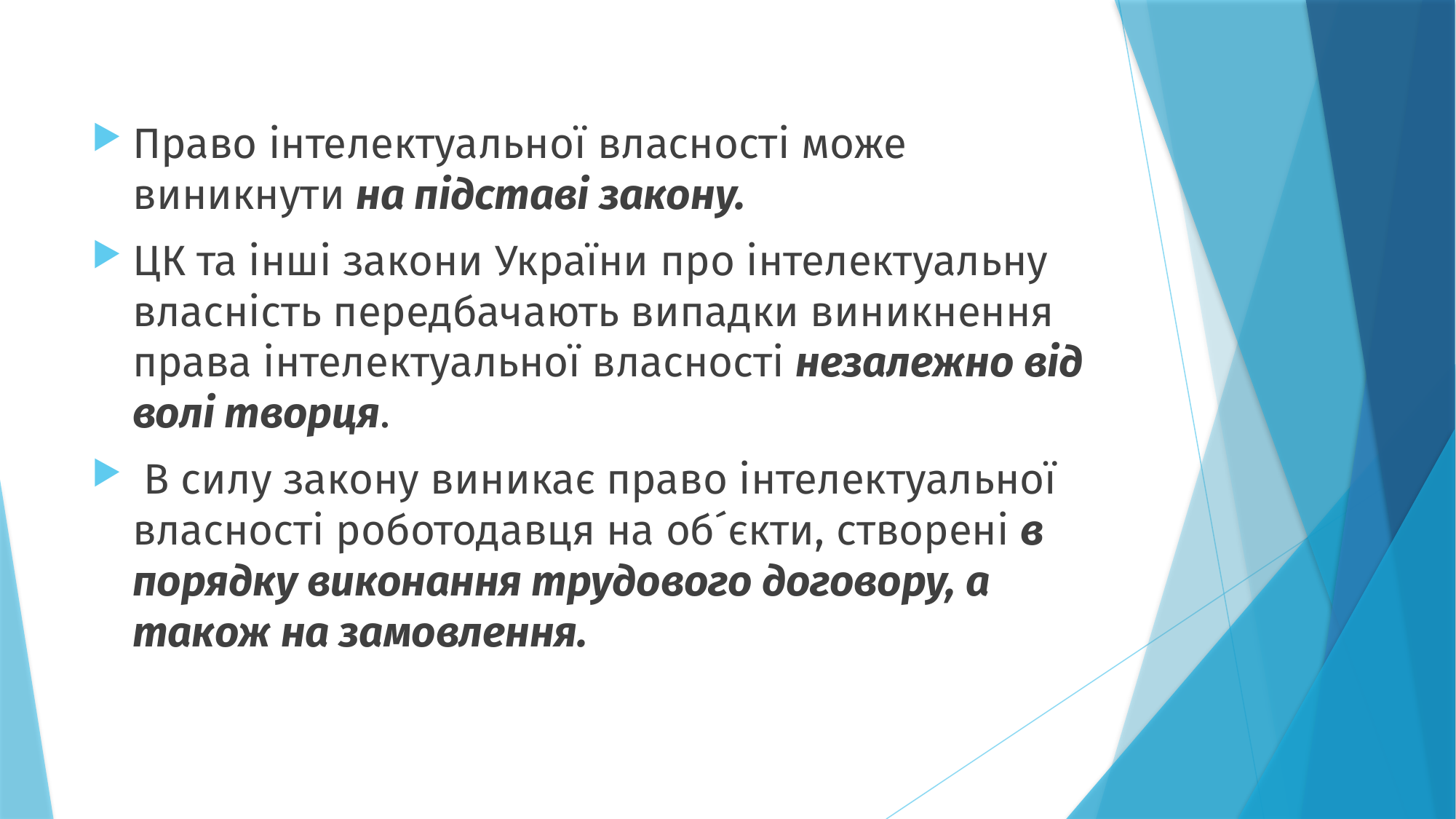

Право інтелектуальної власності може виникнути на підставі закону.
ЦК та інші закони України про інтелектуальну власність передбачають випадки виникнення права інтелектуальної власності незалежно від волі творця.
 В силу закону виникає право інтелектуальної власності роботодавця на об´єкти, створені в порядку виконання трудового договору, а також на замовлення.